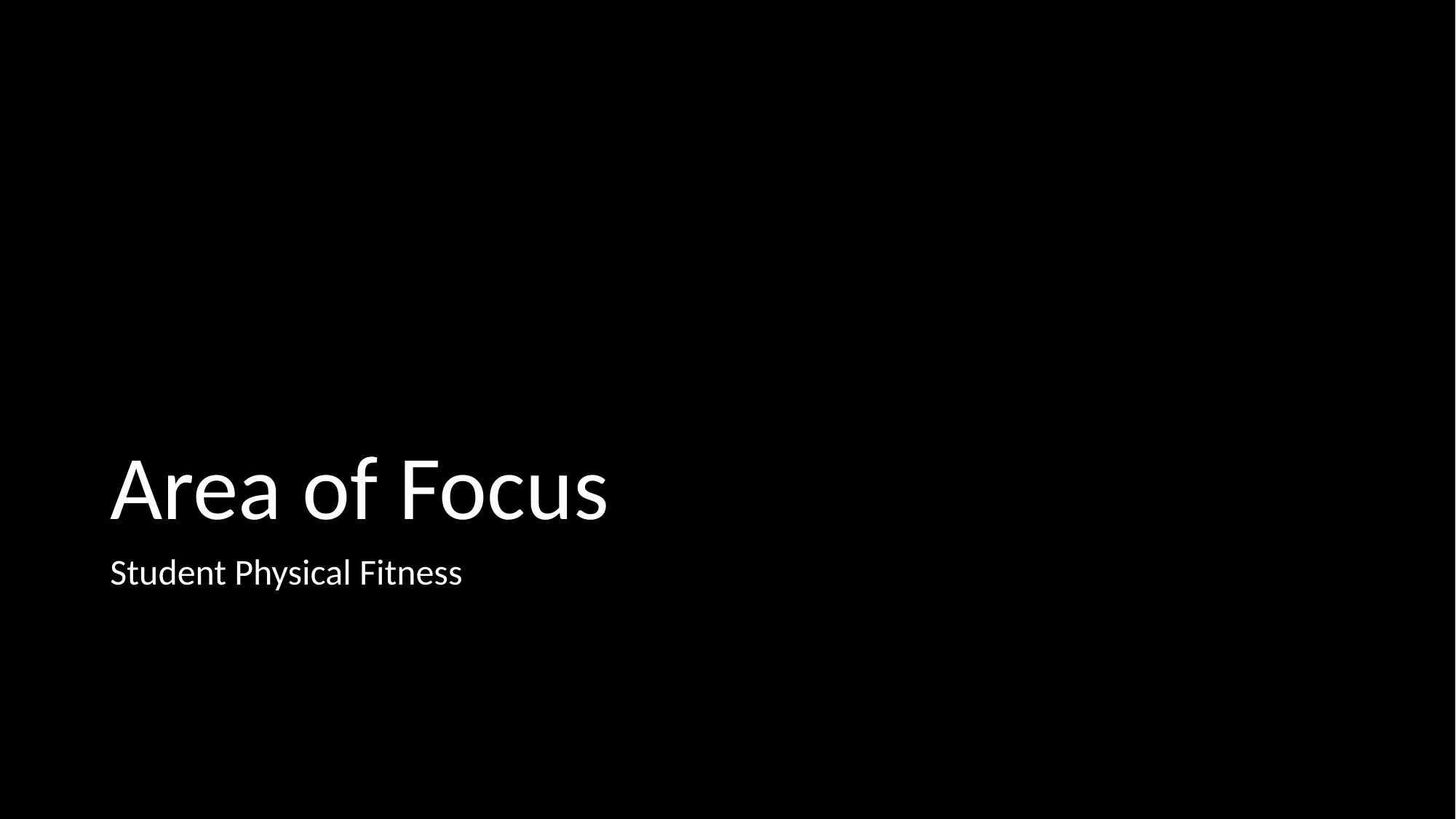

# Area of Focus
Student Physical Fitness